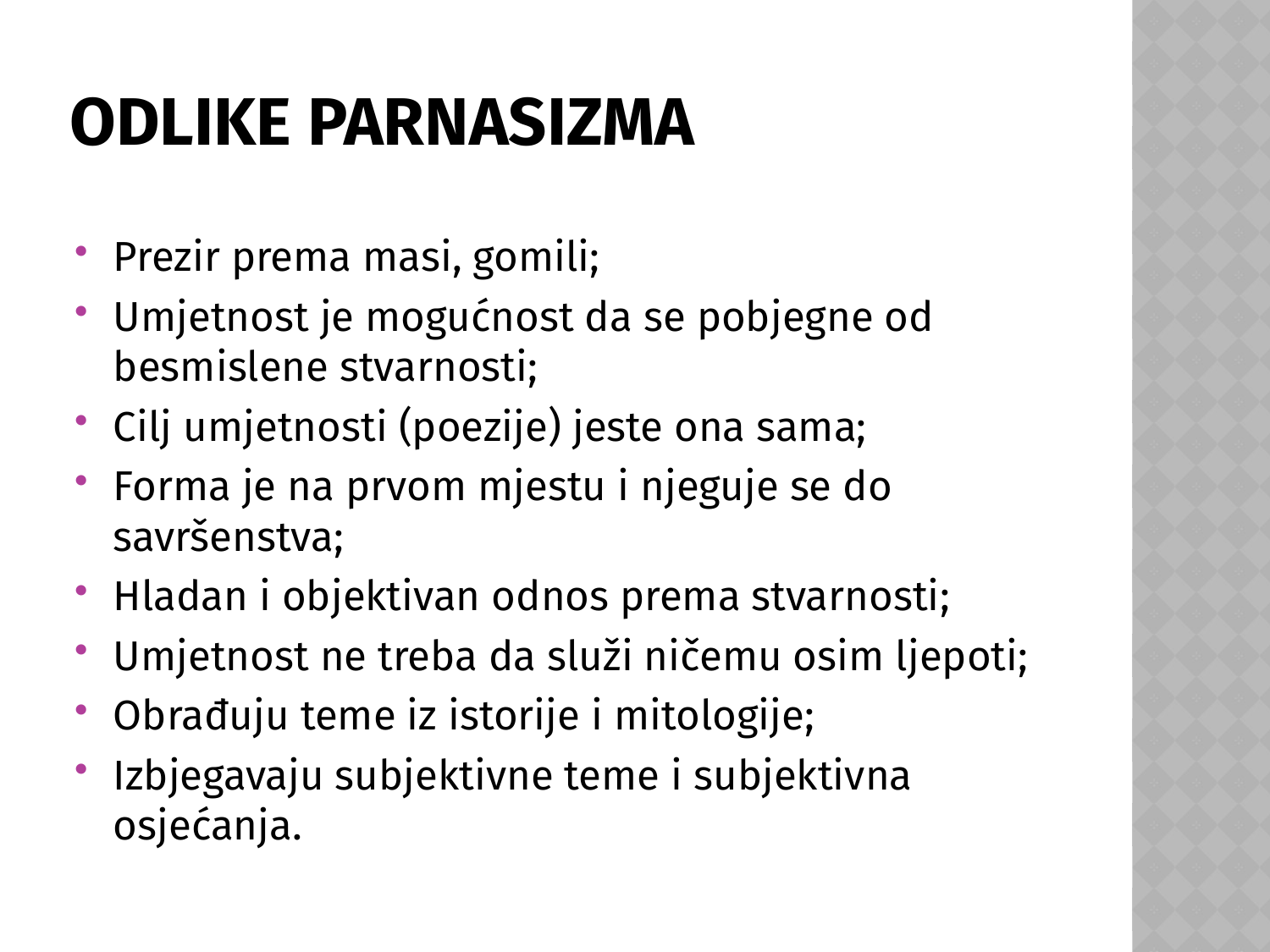

# Odlike parnasizma
Prezir prema masi, gomili;
Umjetnost je mogućnost da se pobjegne od besmislene stvarnosti;
Cilj umjetnosti (poezije) jeste ona sama;
Forma je na prvom mjestu i njeguje se do savršenstva;
Hladan i objektivan odnos prema stvarnosti;
Umjetnost ne treba da služi ničemu osim ljepoti;
Obrađuju teme iz istorije i mitologije;
Izbjegavaju subjektivne teme i subjektivna osjećanja.